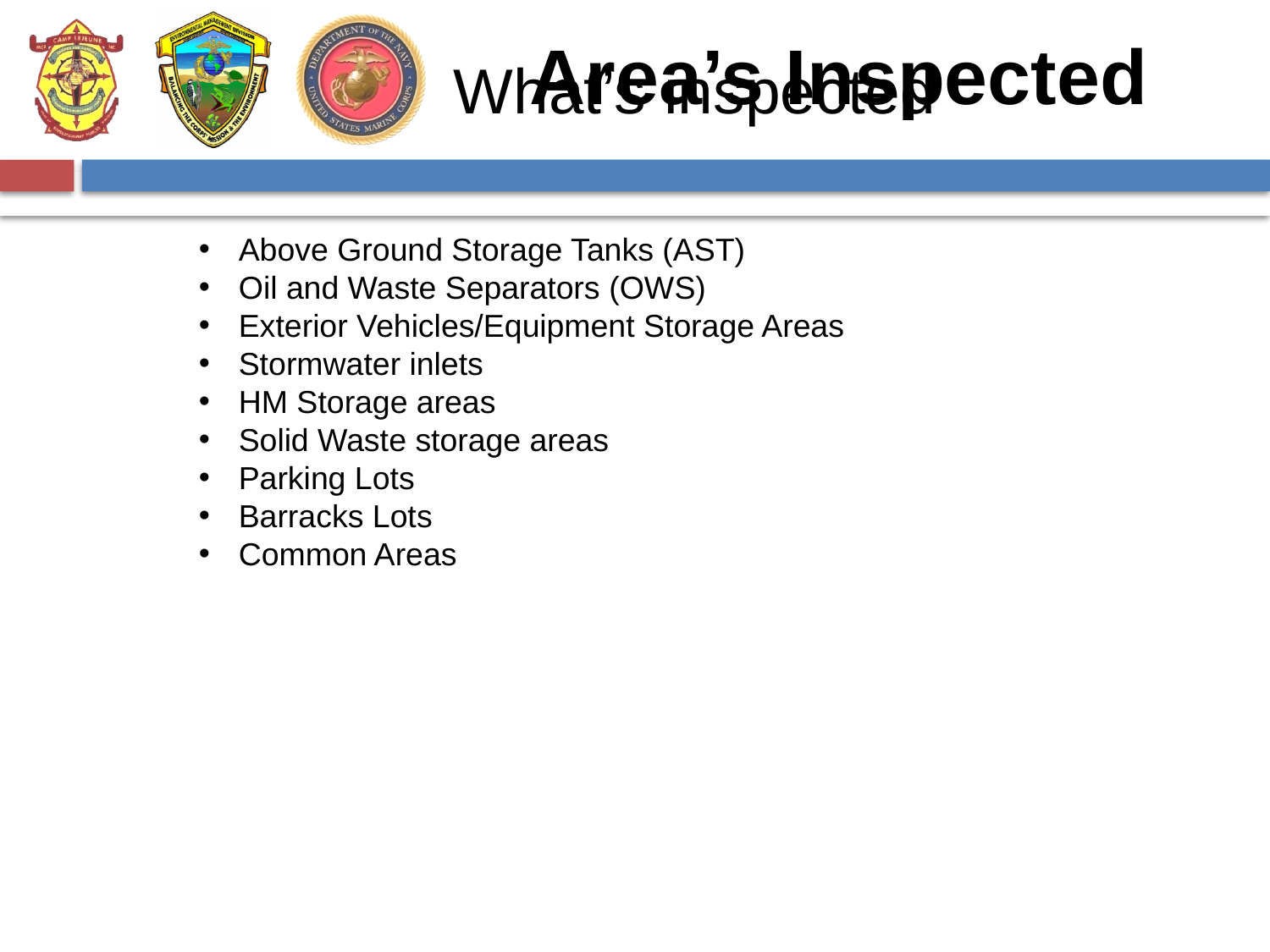

# What’s inspected
Area’s Inspected
Above Ground Storage Tanks (AST)
Oil and Waste Separators (OWS)
Exterior Vehicles/Equipment Storage Areas
Stormwater inlets
HM Storage areas
Solid Waste storage areas
Parking Lots
Barracks Lots
Common Areas